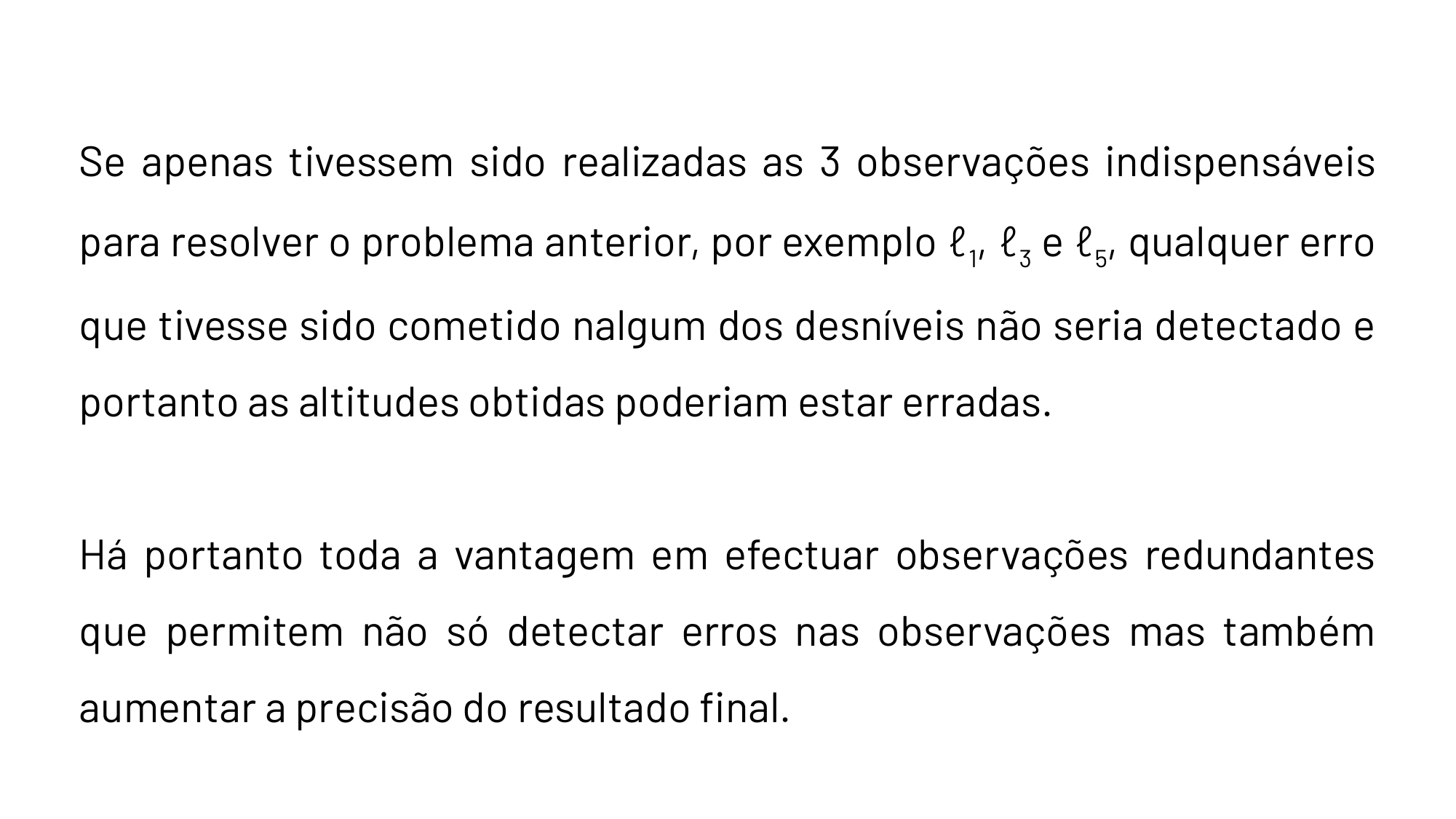

Se apenas tivessem sido realizadas as 3 observações indispensáveis para resolver o problema anterior, por exemplo ℓ1, ℓ3 e ℓ5, qualquer erro que tivesse sido cometido nalgum dos desníveis não seria detectado e portanto as altitudes obtidas poderiam estar erradas.

Há portanto toda a vantagem em efectuar observações redundantes que permitem não só detectar erros nas observações mas também aumentar a precisão do resultado final.